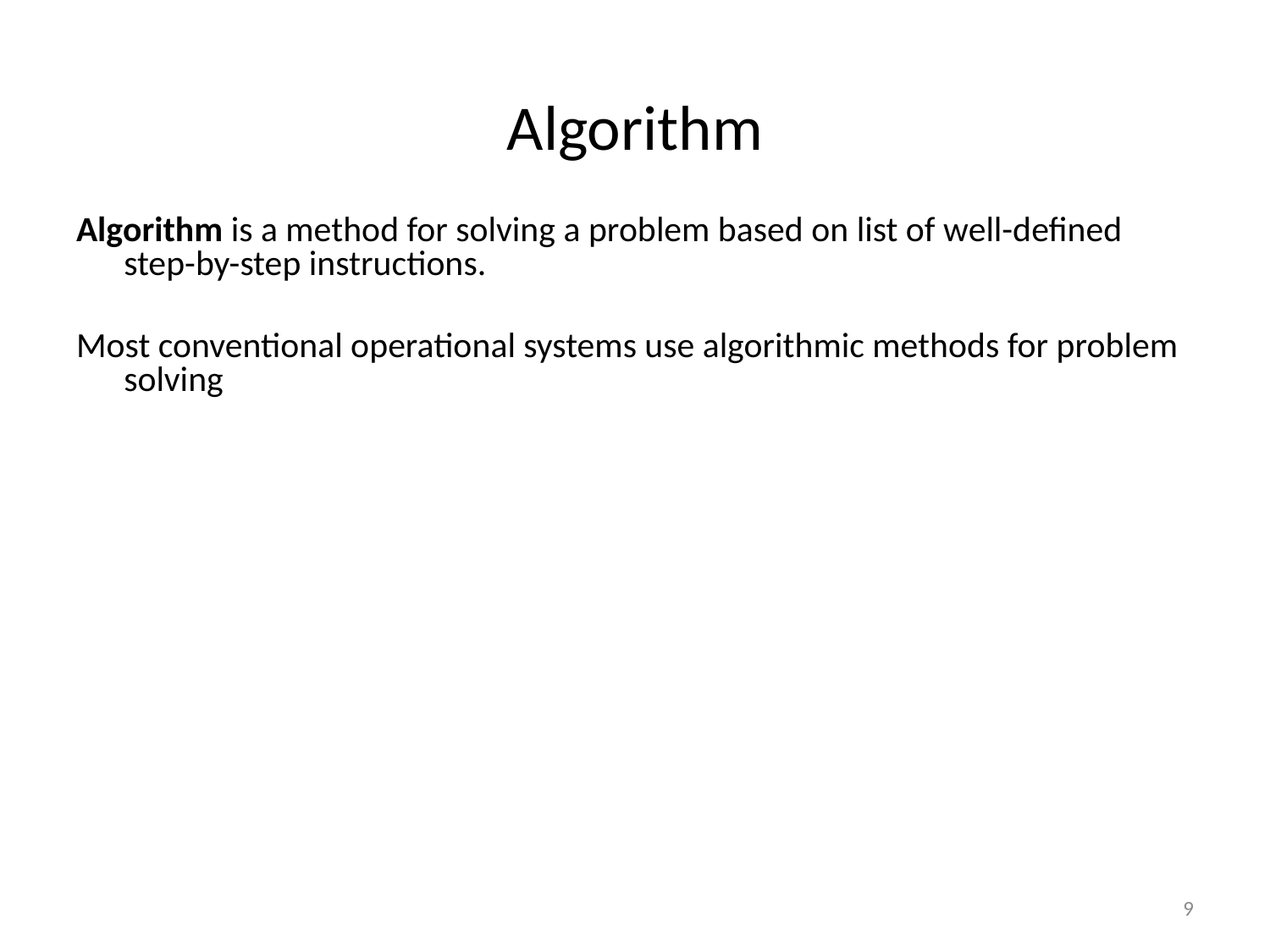

# Algorithm
Algorithm is a method for solving a problem based on list of well-defined step-by-step instructions.

Most conventional operational systems use algorithmic methods for problem solving

9